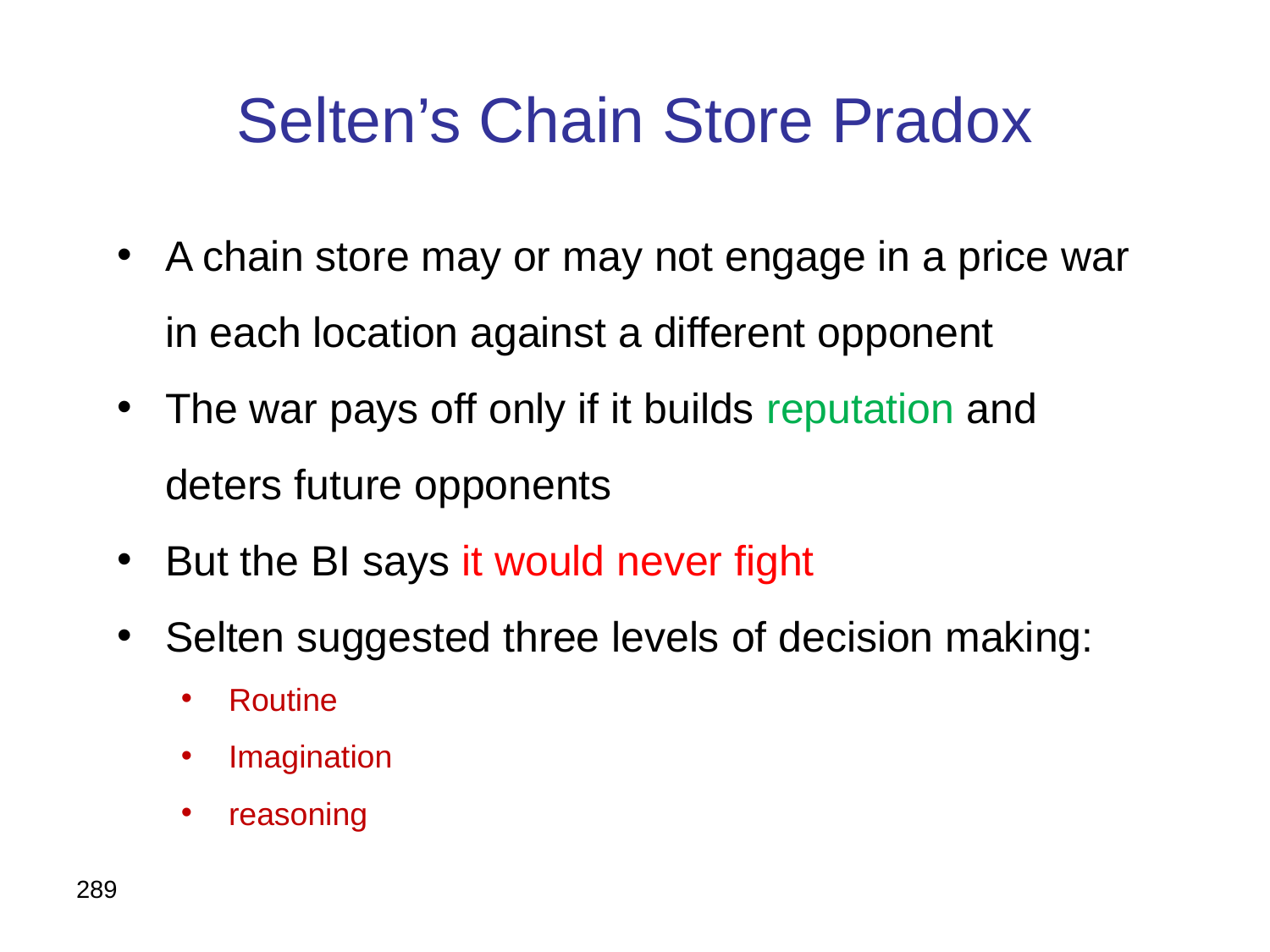

# Selten’s Chain Store Pradox
A chain store may or may not engage in a price war in each location against a different opponent
The war pays off only if it builds reputation and deters future opponents
But the BI says it would never fight
Selten suggested three levels of decision making:
Routine
Imagination
reasoning

289